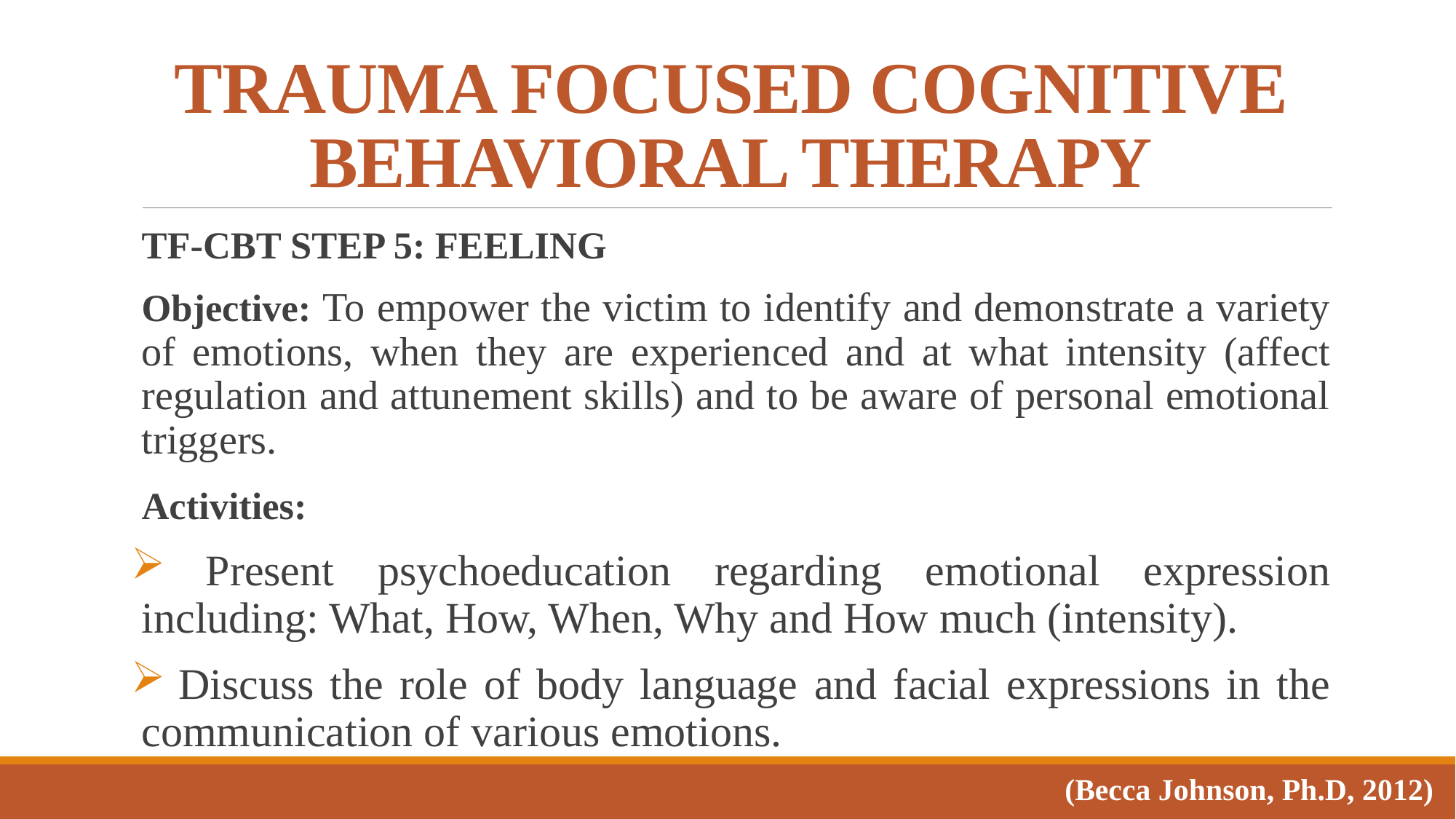

# TRAUMA FOCUSED COGNITIVE BEHAVIORAL THERAPY
TF-CBT Step 5: feeling
Objective: To empower the victim to identify and demonstrate a variety of emotions, when they are experienced and at what intensity (affect regulation and attunement skills) and to be aware of personal emotional triggers.
Activities:
 Present psychoeducation regarding emotional expression including: What, How, When, Why and How much (intensity).
 Discuss the role of body language and facial expressions in the communication of various emotions.
(Becca Johnson, Ph.D, 2012)